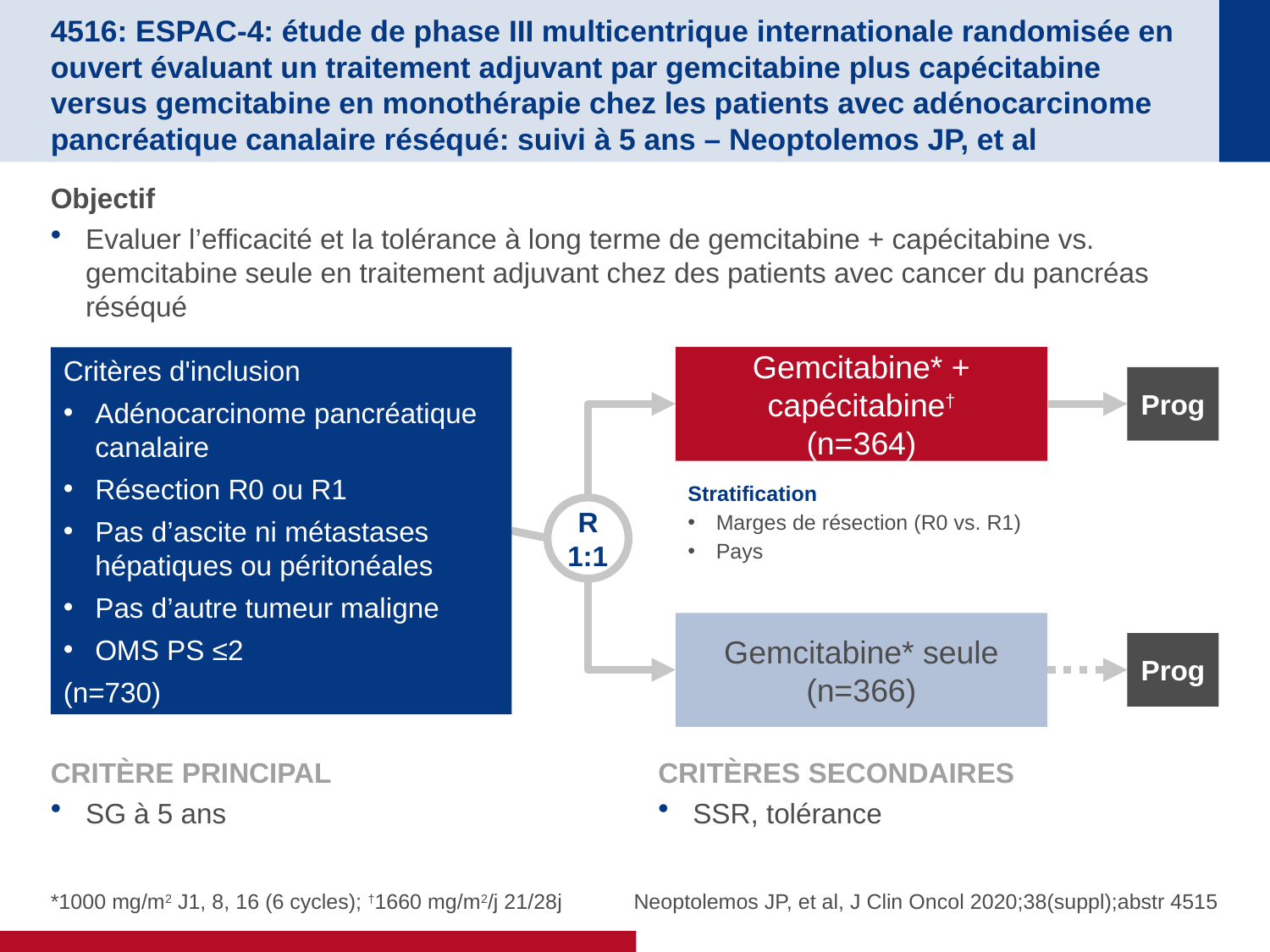

# 4516: ESPAC-4: étude de phase III multicentrique internationale randomisée en ouvert évaluant un traitement adjuvant par gemcitabine plus capécitabine versus gemcitabine en monothérapie chez les patients avec adénocarcinome pancréatique canalaire réséqué: suivi à 5 ans – Neoptolemos JP, et al
Objectif
Evaluer l’efficacité et la tolérance à long terme de gemcitabine + capécitabine vs. gemcitabine seule en traitement adjuvant chez des patients avec cancer du pancréas réséqué
Gemcitabine* + capécitabine†
(n=364)
Critères d'inclusion
Adénocarcinome pancréatique canalaire
Résection R0 ou R1
Pas d’ascite ni métastases hépatiques ou péritonéales
Pas d’autre tumeur maligne
OMS PS ≤2
(n=730)
Prog
Stratification
Marges de résection (R0 vs. R1)
Pays
R
1:1
Gemcitabine* seule
(n=366)
Prog
CRITÈRE PRINCIPAL
SG à 5 ans
CRITÈRES SECONDAIRES
SSR, tolérance
*1000 mg/m2 J1, 8, 16 (6 cycles); †1660 mg/m2/j 21/28j
Neoptolemos JP, et al, J Clin Oncol 2020;38(suppl);abstr 4515